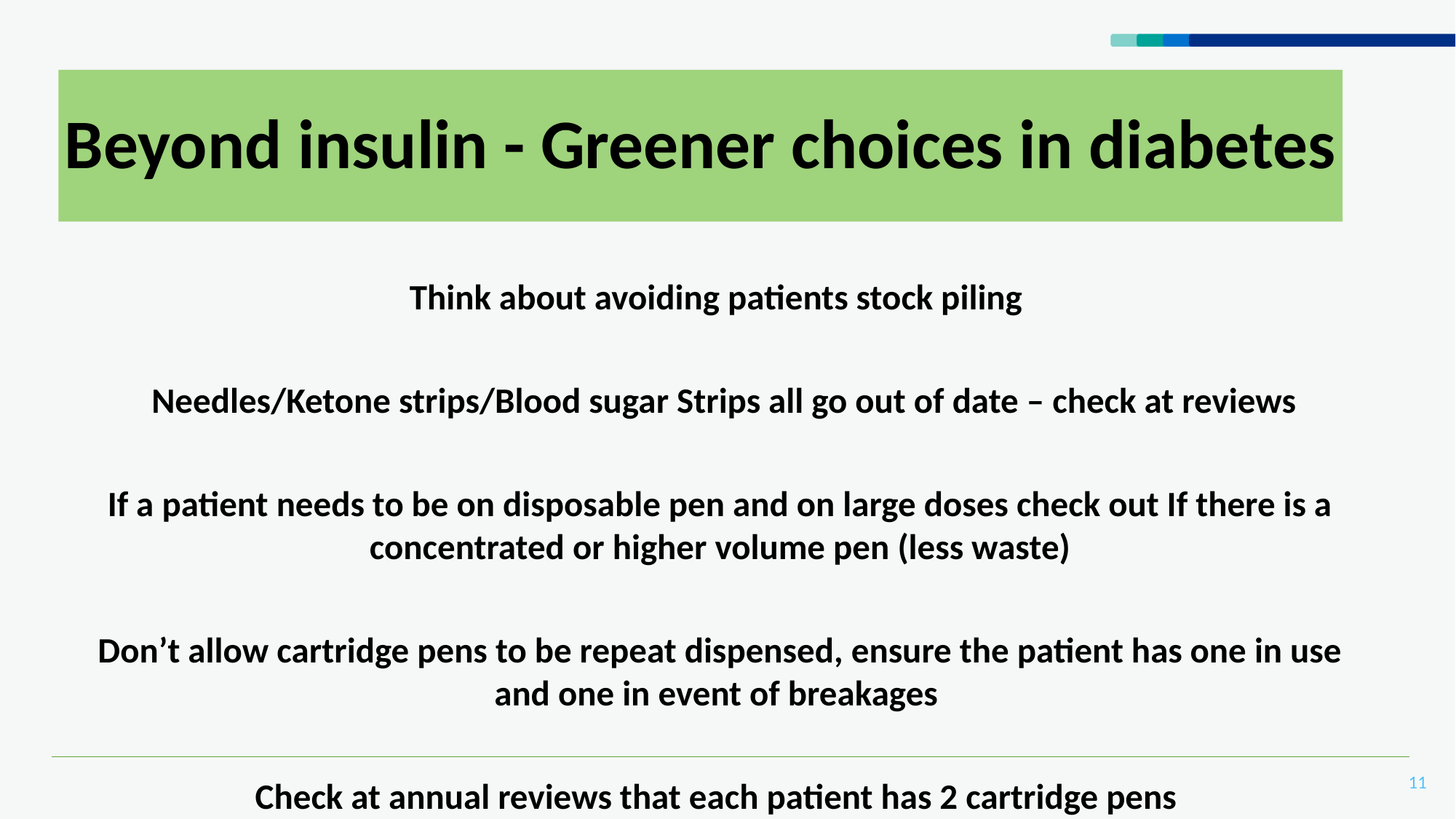

# Beyond insulin - Greener choices in diabetes

Think about avoiding patients stock piling

 Needles/Ketone strips/Blood sugar Strips all go out of date – check at reviews

If a patient needs to be on disposable pen and on large doses check out If there is a concentrated or higher volume pen (less waste)

Don’t allow cartridge pens to be repeat dispensed, ensure the patient has one in use and one in event of breakages

Check at annual reviews that each patient has 2 cartridge pens